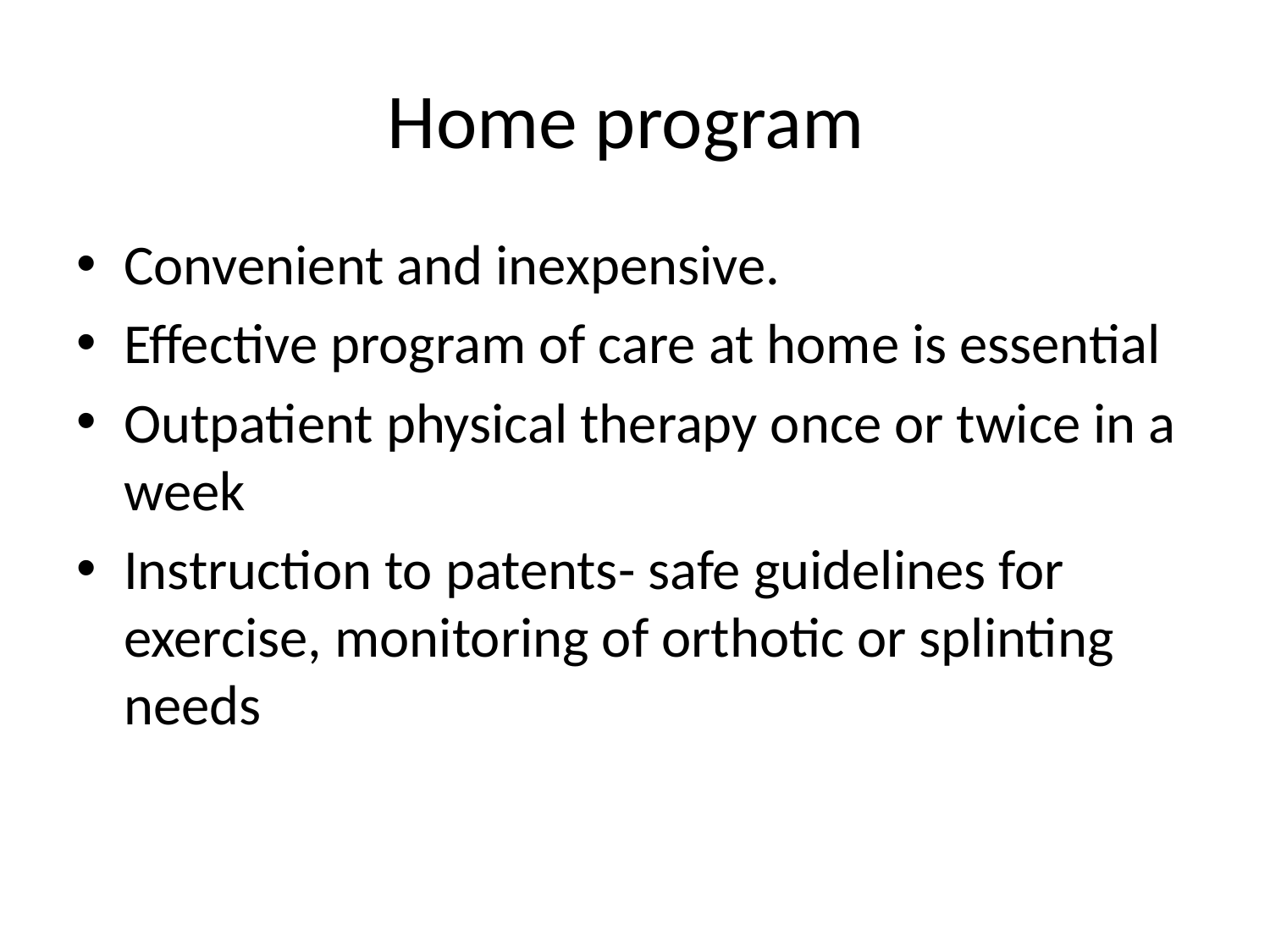

# Home program
Convenient and inexpensive.
Effective program of care at home is essential
Outpatient physical therapy once or twice in a week
Instruction to patents- safe guidelines for exercise, monitoring of orthotic or splinting needs